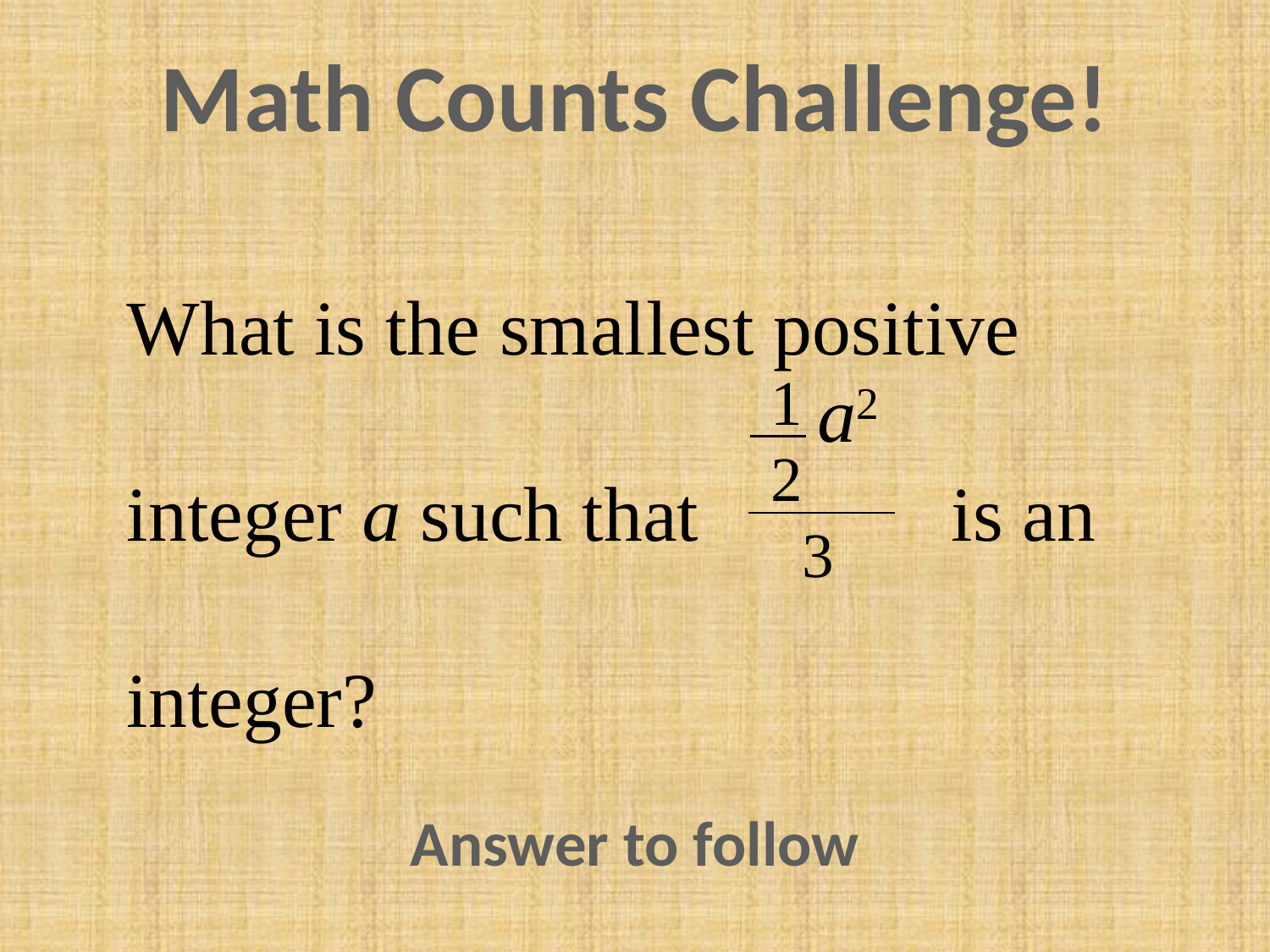

Math Counts Challenge!
What is the smallest positive integer a such that             is an integer?
 1
 2
   3
a2
Answer to follow